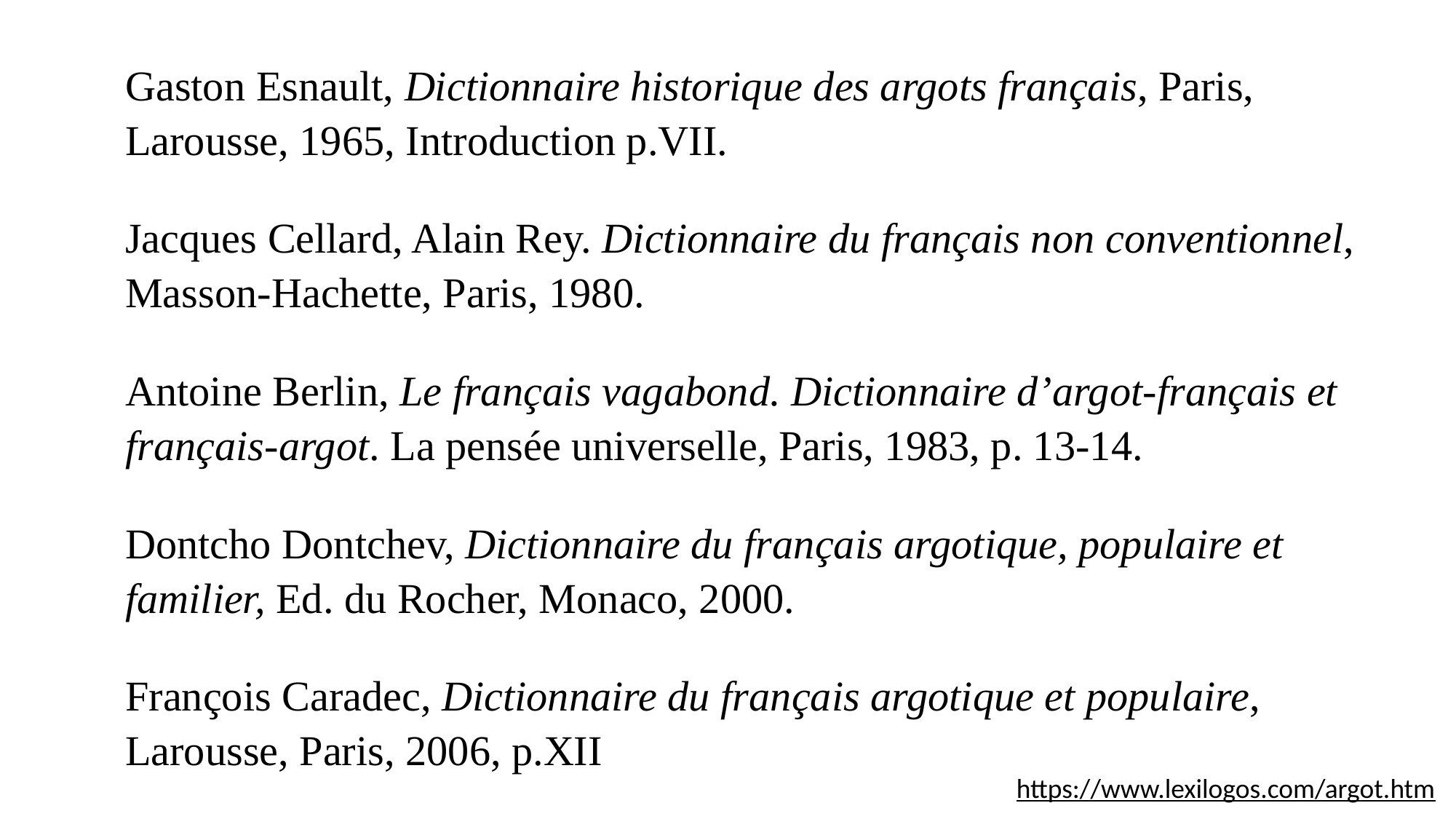

Gaston Esnault, Dictionnaire historique des argots français, Paris, Larousse, 1965, Introduction p.VII.

Jacques Cellard, Alain Rey. Dictionnaire du français non conventionnel, Masson-Hachette, Paris, 1980.

Antoine Berlin, Le français vagabond. Dictionnaire d’argot-français et français-argot. La pensée universelle, Paris, 1983, p. 13-14.

Dontcho Dontchev, Dictionnaire du français argotique, populaire et familier, Ed. du Rocher, Monaco, 2000.

François Caradec, Dictionnaire du français argotique et populaire, Larousse, Paris, 2006, p.XII
https://www.lexilogos.com/argot.htm